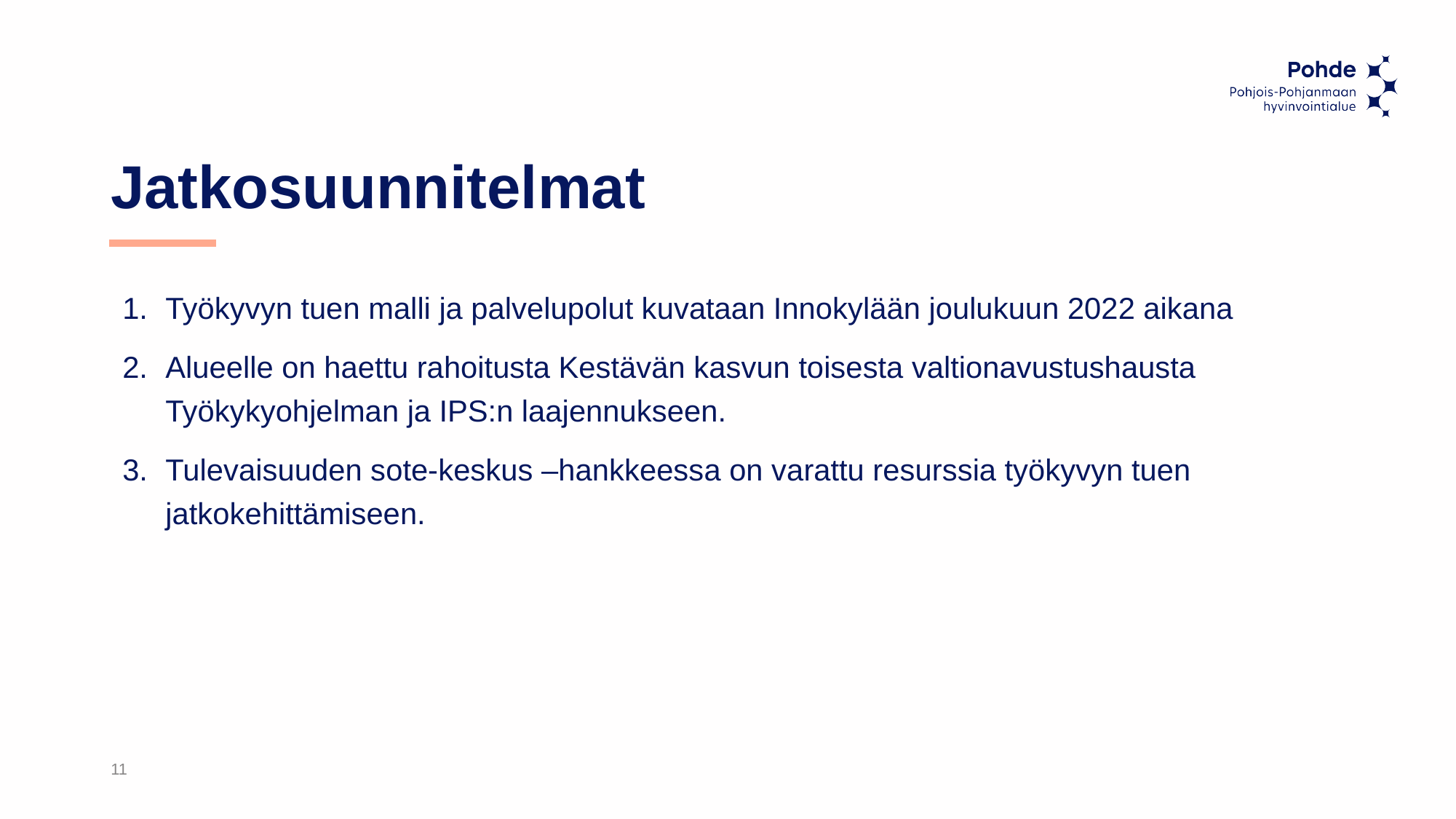

# Jatkosuunnitelmat
Työkyvyn tuen malli ja palvelupolut kuvataan Innokylään joulukuun 2022 aikana
Alueelle on haettu rahoitusta Kestävän kasvun toisesta valtionavustushausta  Työkykyohjelman ja IPS:n laajennukseen.
Tulevaisuuden sote-keskus –hankkeessa on varattu resurssia työkyvyn tuen jatkokehittämiseen.
11